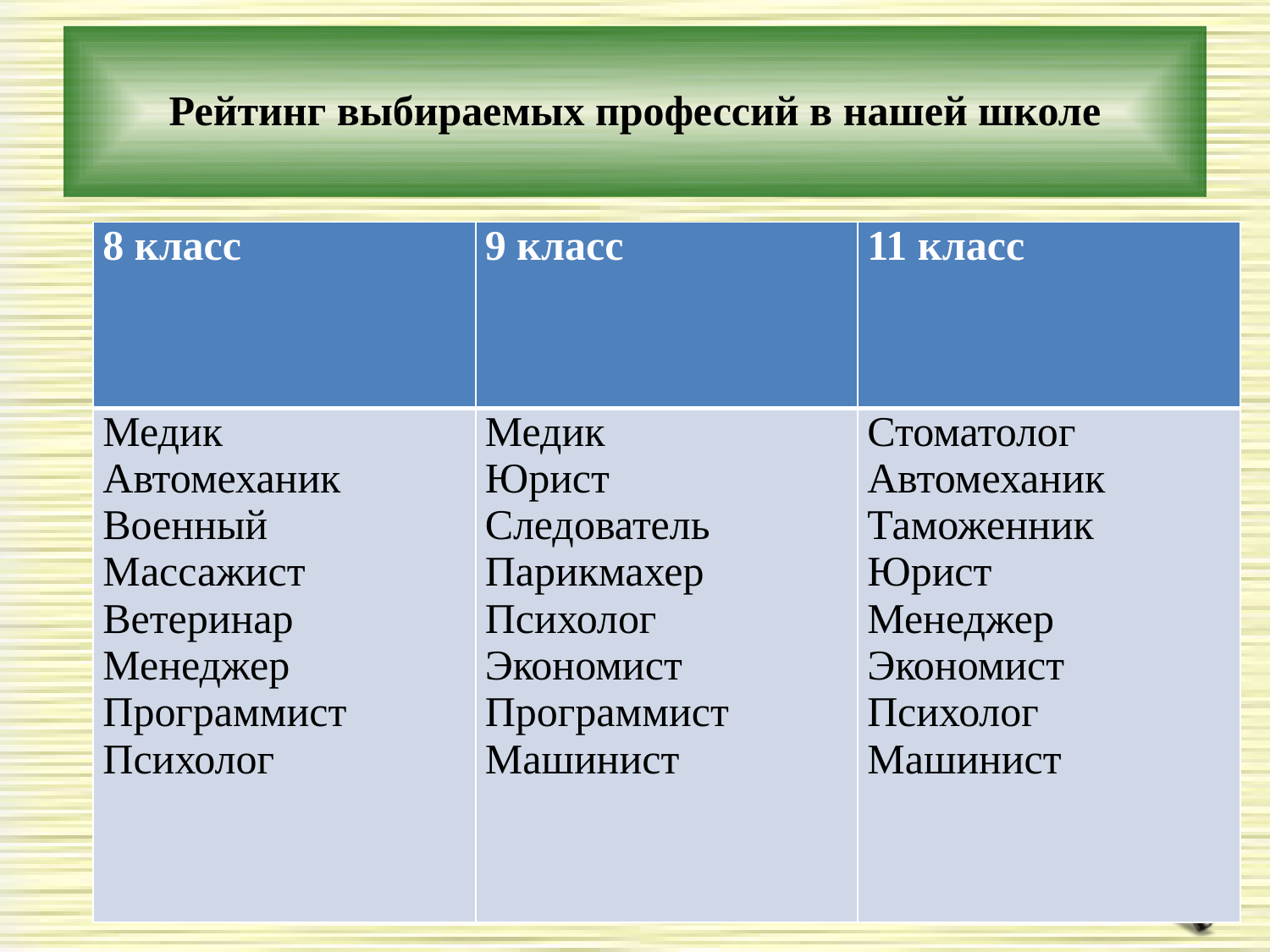

# Рейтинг выбираемых профессий в нашей школе
| 8 класс | 9 класс | 11 класс |
| --- | --- | --- |
| Медик Автомеханик Военный Массажист Ветеринар Менеджер Программист Психолог | Медик Юрист Следователь Парикмахер Психолог Экономист Программист Машинист | Стоматолог Автомеханик Таможенник Юрист Менеджер Экономист Психолог Машинист |